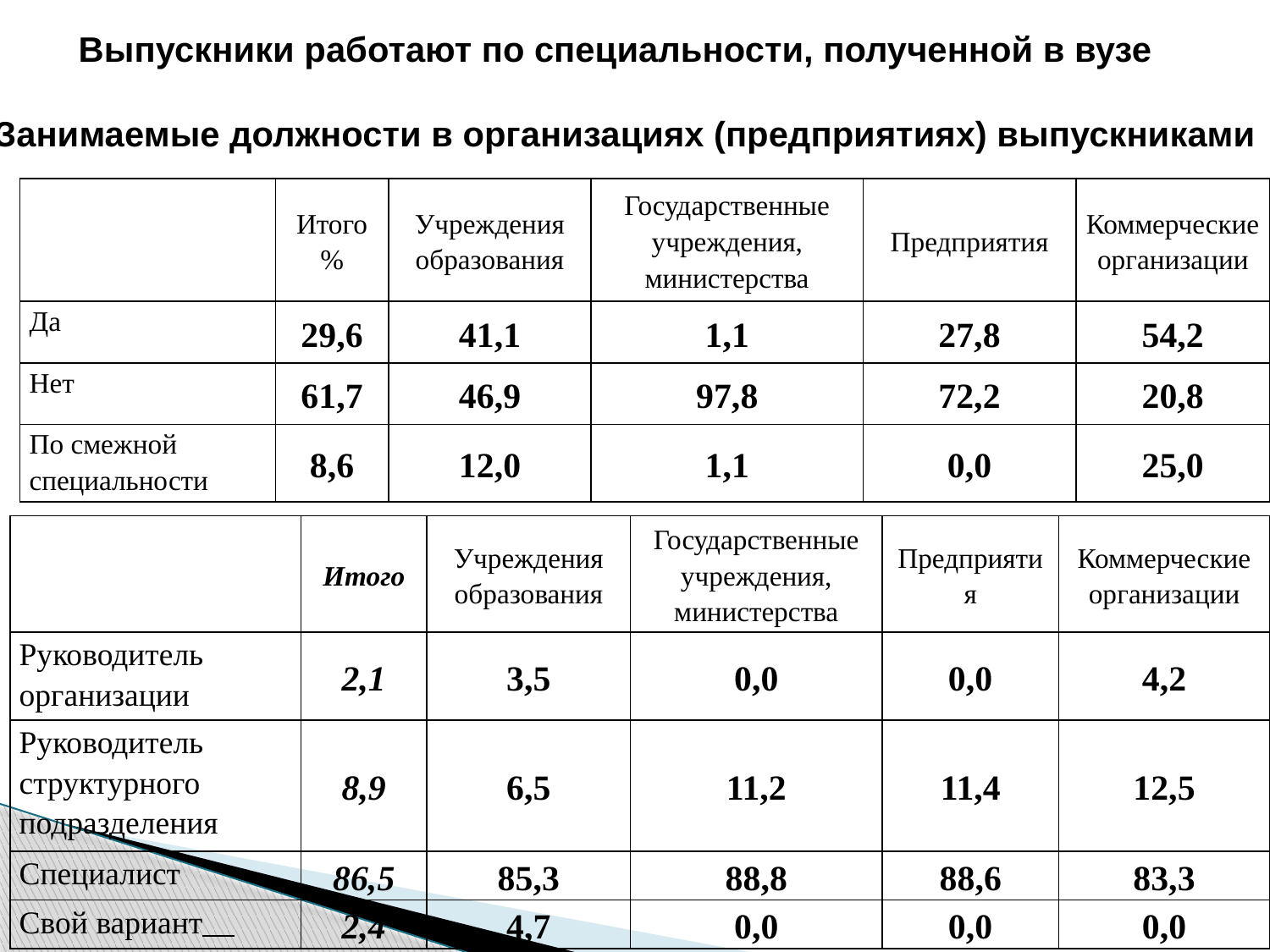

Выпускники работают по специальности, полученной в вузе

Занимаемые должности в организациях (предприятиях) выпускниками

|  | Итого % | Учреждения образования | Государственные учреждения, министерства | Предприятия | Коммерческие организации |
| --- | --- | --- | --- | --- | --- |
| Да | 29,6 | 41,1 | 1,1 | 27,8 | 54,2 |
| Нет | 61,7 | 46,9 | 97,8 | 72,2 | 20,8 |
| По смежной специальности | 8,6 | 12,0 | 1,1 | 0,0 | 25,0 |
|  | Итого | Учреждения образования | Государственные учреждения, министерства | Предприятия | Коммерческие организации |
| --- | --- | --- | --- | --- | --- |
| Руководитель организации | 2,1 | 3,5 | 0,0 | 0,0 | 4,2 |
| Руководитель структурного подразделения | 8,9 | 6,5 | 11,2 | 11,4 | 12,5 |
| Специалист | 86,5 | 85,3 | 88,8 | 88,6 | 83,3 |
| Свой вариант | 2,4 | 4,7 | 0,0 | 0,0 | 0,0 |